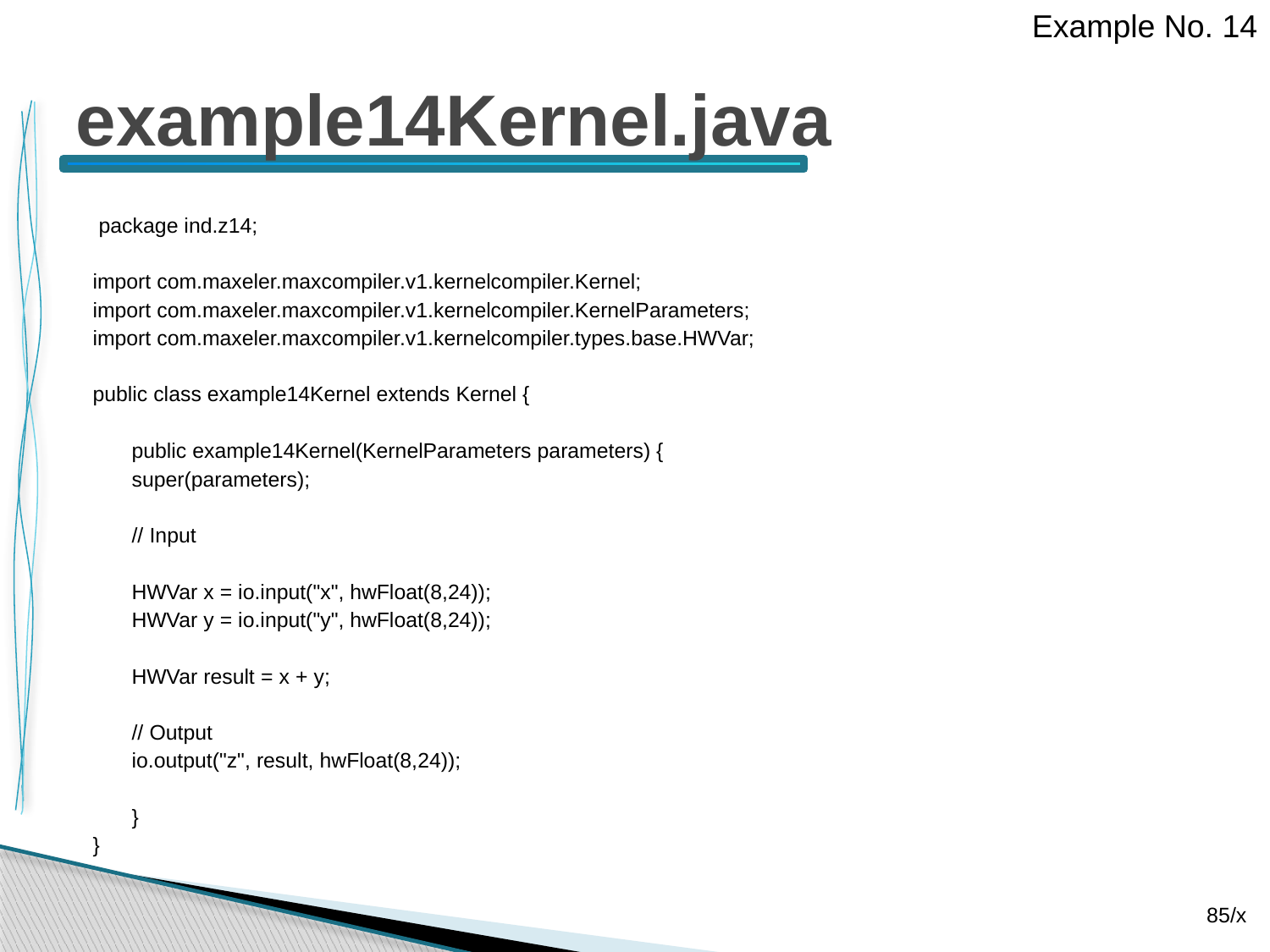

Example No. 14
# example14Kernel.java
 package ind.z14;

import com.maxeler.maxcompiler.v1.kernelcompiler.Kernel;
import com.maxeler.maxcompiler.v1.kernelcompiler.KernelParameters;
import com.maxeler.maxcompiler.v1.kernelcompiler.types.base.HWVar;

public class example14Kernel extends Kernel {

	public example14Kernel(KernelParameters parameters) {
		super(parameters);

		// Input

		HWVar x = io.input("x", hwFloat(8,24));
		HWVar y = io.input("y", hwFloat(8,24));

		HWVar result = x + y;

		// Output
		io.output("z", result, hwFloat(8,24));

	}
}